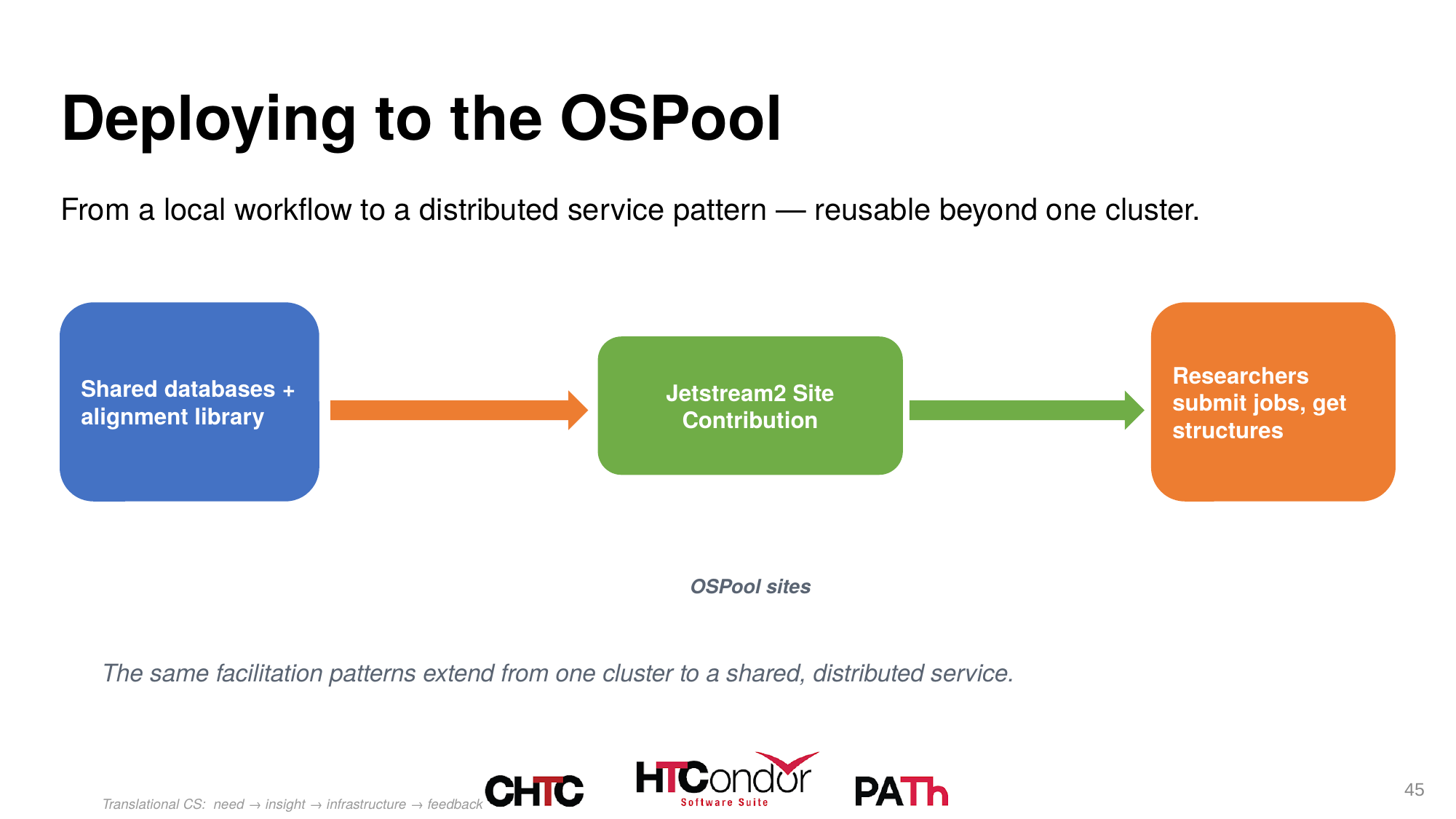

# Deploying to the OSPool
From a local workflow to a distributed service pattern — reusable beyond one cluster.
Shared databases + alignment library
Researchers
submit jobs, get structures
Jetstream2 Site Contribution

OSPool sites
The same facilitation patterns extend from one cluster to a shared, distributed service.
45
Translational CS:  need → insight → infrastructure → feedback